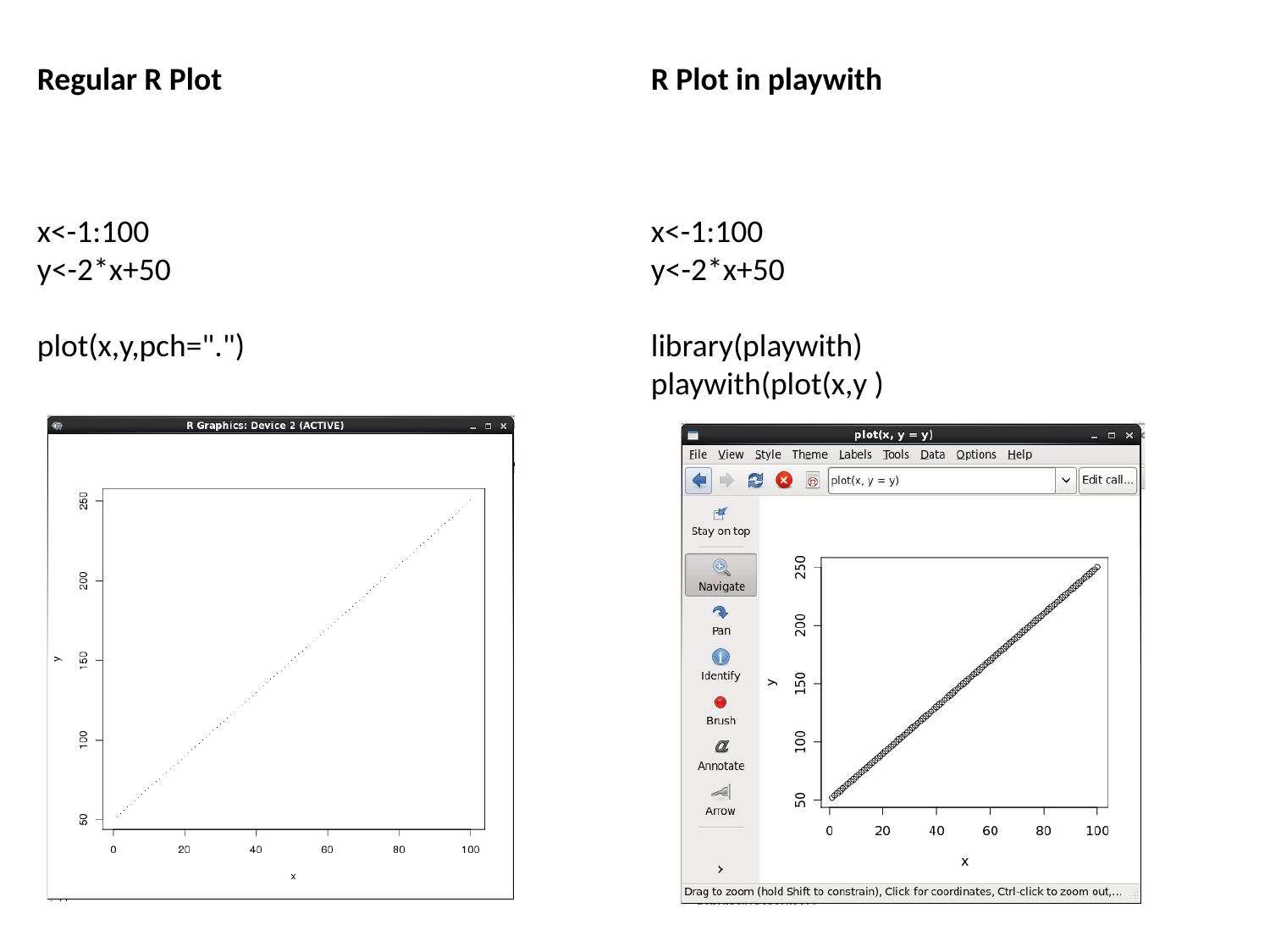

Regular R Plot

x<-1:100
y<-2*x+50

plot(x,y,pch=".")
R Plot in playwith

x<-1:100
y<-2*x+50

library(playwith)
playwith(plot(x,y )